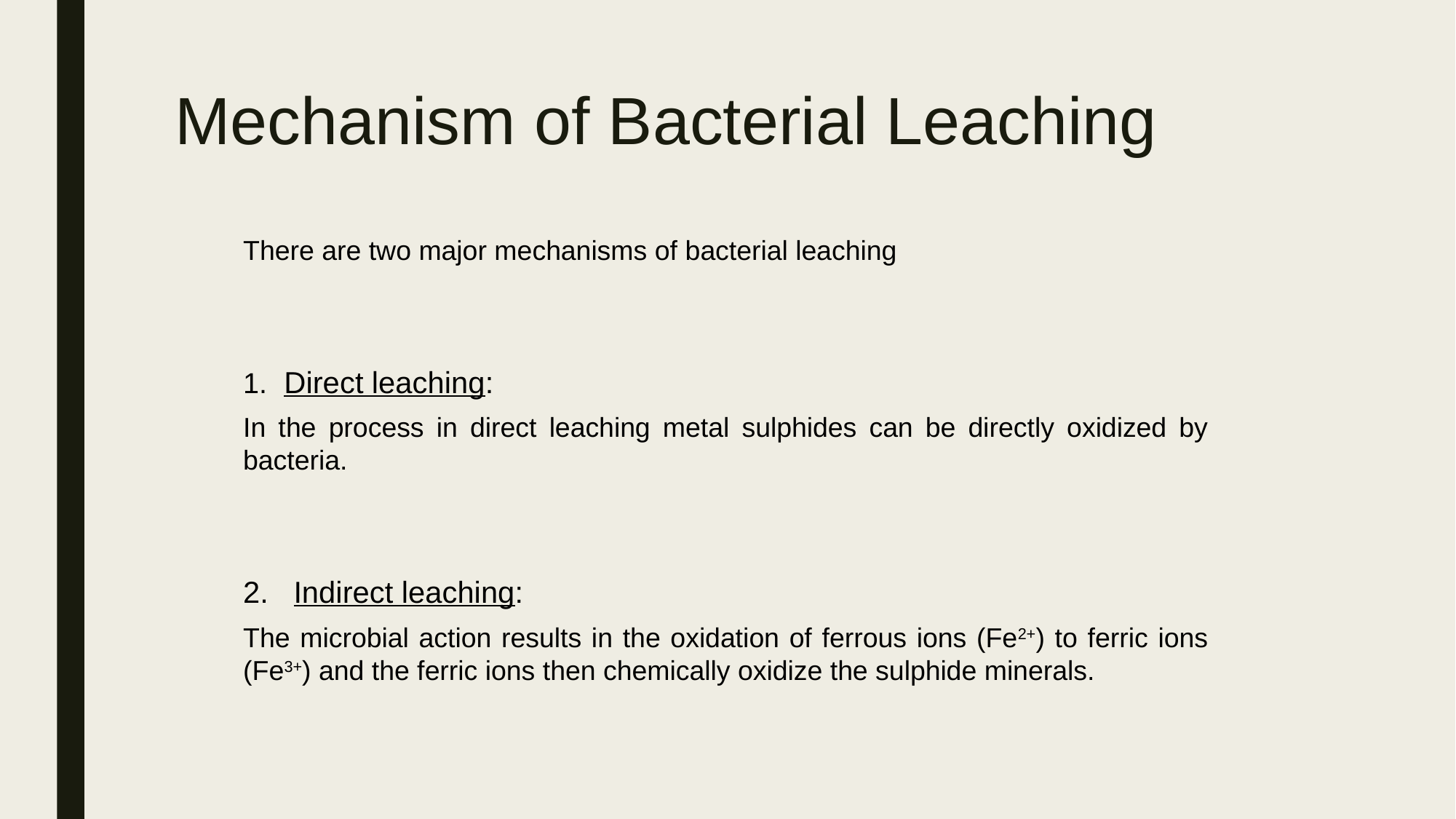

# Mechanism of Bacterial Leaching
There are two major mechanisms of bacterial leaching

Direct leaching:
In the process in direct leaching metal sulphides can be directly oxidized by bacteria.

2.   Indirect leaching:
The microbial action results in the oxidation of ferrous ions (Fe2+) to ferric ions (Fe3+) and the ferric ions then chemically oxidize the sulphide minerals.